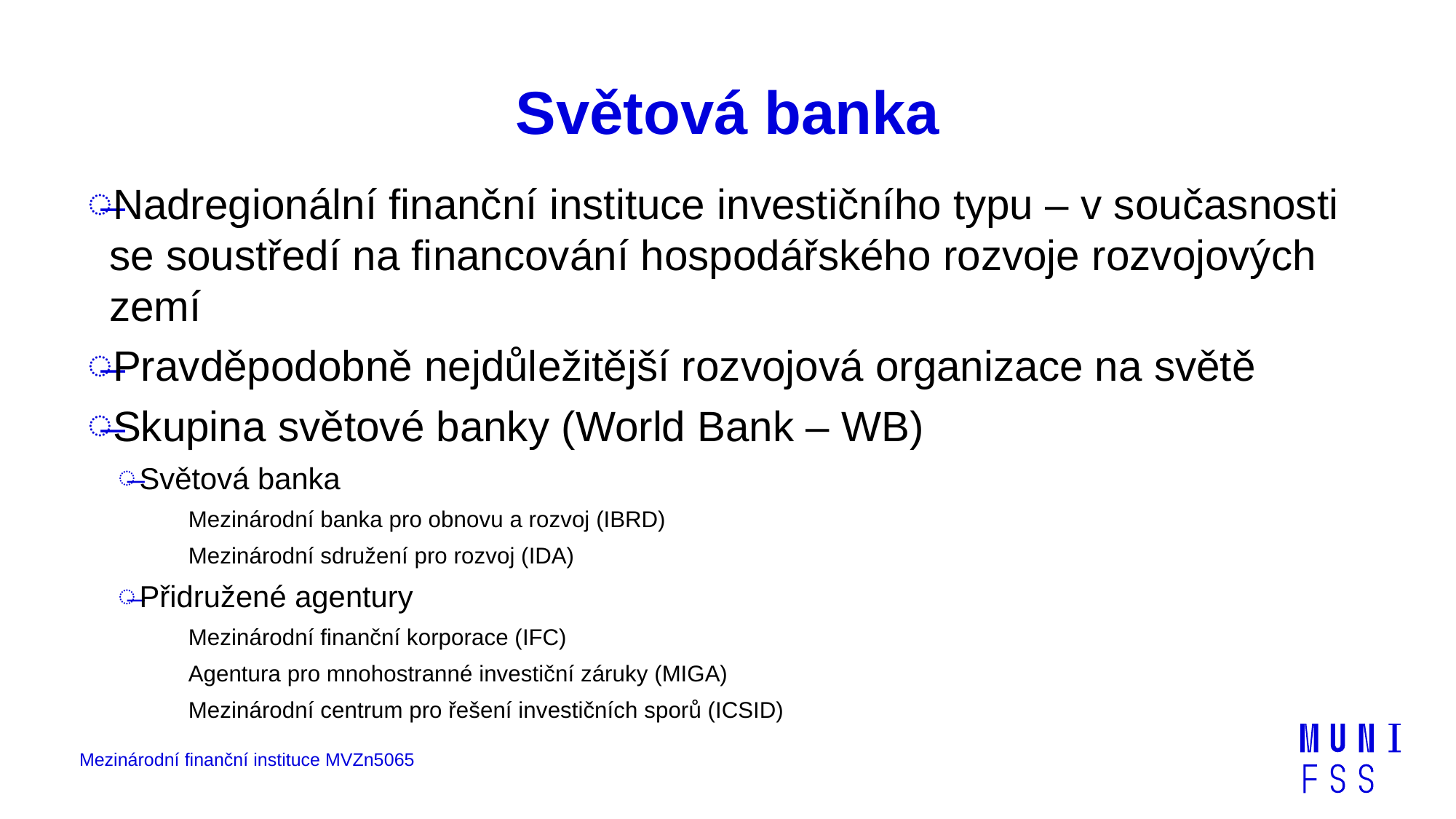

# Světová banka
Nadregionální finanční instituce investičního typu – v současnosti se soustředí na financování hospodářského rozvoje rozvojových zemí
Pravděpodobně nejdůležitější rozvojová organizace na světě
Skupina světové banky (World Bank – WB)
Světová banka
Mezinárodní banka pro obnovu a rozvoj (IBRD)
Mezinárodní sdružení pro rozvoj (IDA)
Přidružené agentury
Mezinárodní finanční korporace (IFC)
Agentura pro mnohostranné investiční záruky (MIGA)
Mezinárodní centrum pro řešení investičních sporů (ICSID)

Mezinárodní finanční instituce MVZn5065